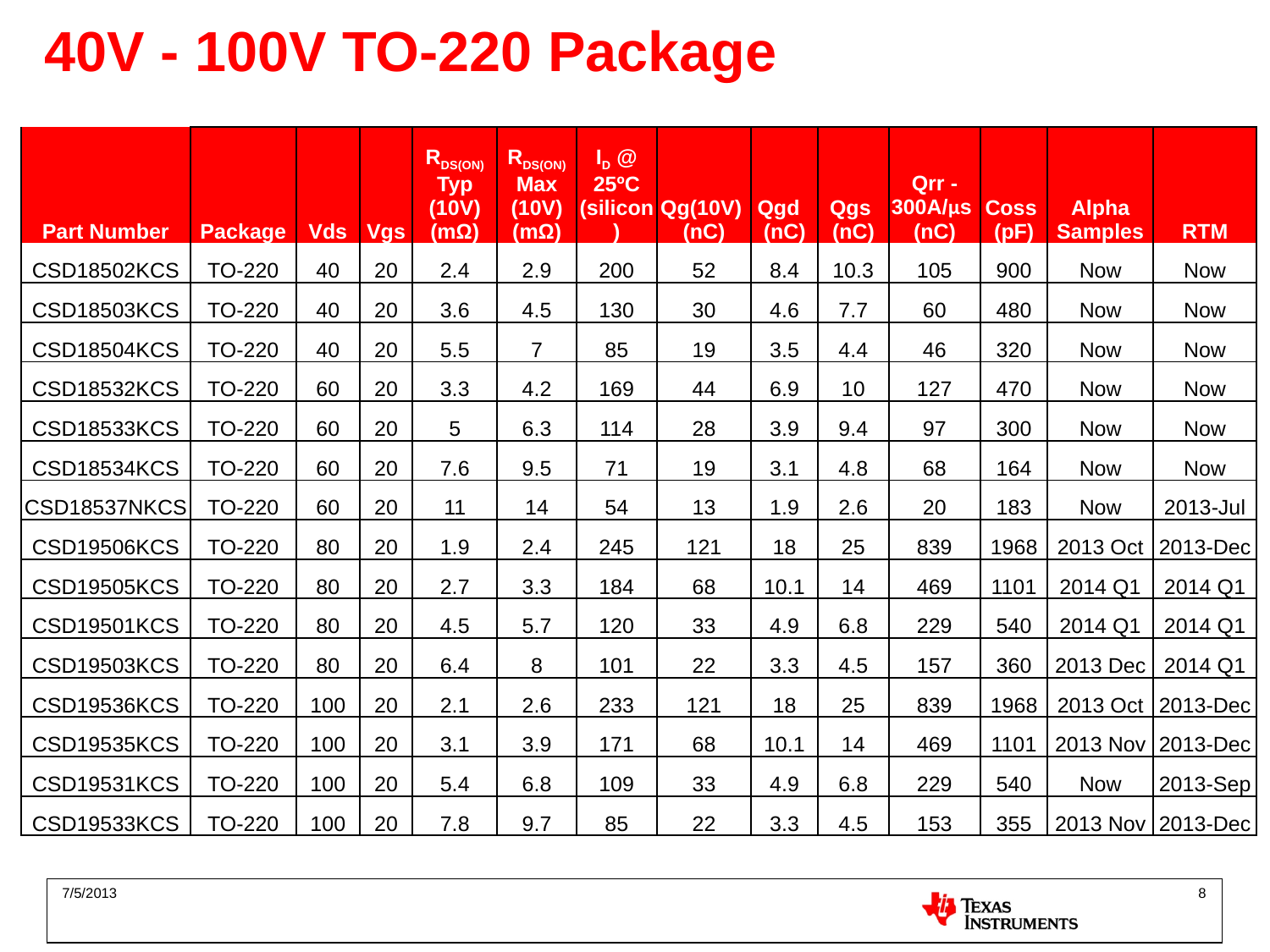

40V - 100V TO-220 Package
| Part Number | Package | Vds | Vgs | RDS(ON) Typ (10V) (mΩ) | RDS(ON) Max (10V) (mΩ) | ID @ 25ºC (silicon) | Qg(10V) (nC) | Qgd (nC) | Qgs (nC) | Qrr - 300A/µs (nC) | Coss (pF) | Alpha Samples | RTM |
| --- | --- | --- | --- | --- | --- | --- | --- | --- | --- | --- | --- | --- | --- |
| CSD18502KCS | TO-220 | 40 | 20 | 2.4 | 2.9 | 200 | 52 | 8.4 | 10.3 | 105 | 900 | Now | Now |
| CSD18503KCS | TO-220 | 40 | 20 | 3.6 | 4.5 | 130 | 30 | 4.6 | 7.7 | 60 | 480 | Now | Now |
| CSD18504KCS | TO-220 | 40 | 20 | 5.5 | 7 | 85 | 19 | 3.5 | 4.4 | 46 | 320 | Now | Now |
| CSD18532KCS | TO-220 | 60 | 20 | 3.3 | 4.2 | 169 | 44 | 6.9 | 10 | 127 | 470 | Now | Now |
| CSD18533KCS | TO-220 | 60 | 20 | 5 | 6.3 | 114 | 28 | 3.9 | 9.4 | 97 | 300 | Now | Now |
| CSD18534KCS | TO-220 | 60 | 20 | 7.6 | 9.5 | 71 | 19 | 3.1 | 4.8 | 68 | 164 | Now | Now |
| CSD18537NKCS | TO-220 | 60 | 20 | 11 | 14 | 54 | 13 | 1.9 | 2.6 | 20 | 183 | Now | 2013-Jul |
| CSD19506KCS | TO-220 | 80 | 20 | 1.9 | 2.4 | 245 | 121 | 18 | 25 | 839 | 1968 | 2013 Oct | 2013-Dec |
| CSD19505KCS | TO-220 | 80 | 20 | 2.7 | 3.3 | 184 | 68 | 10.1 | 14 | 469 | 1101 | 2014 Q1 | 2014 Q1 |
| CSD19501KCS | TO-220 | 80 | 20 | 4.5 | 5.7 | 120 | 33 | 4.9 | 6.8 | 229 | 540 | 2014 Q1 | 2014 Q1 |
| CSD19503KCS | TO-220 | 80 | 20 | 6.4 | 8 | 101 | 22 | 3.3 | 4.5 | 157 | 360 | 2013 Dec | 2014 Q1 |
| CSD19536KCS | TO-220 | 100 | 20 | 2.1 | 2.6 | 233 | 121 | 18 | 25 | 839 | 1968 | 2013 Oct | 2013-Dec |
| CSD19535KCS | TO-220 | 100 | 20 | 3.1 | 3.9 | 171 | 68 | 10.1 | 14 | 469 | 1101 | 2013 Nov | 2013-Dec |
| CSD19531KCS | TO-220 | 100 | 20 | 5.4 | 6.8 | 109 | 33 | 4.9 | 6.8 | 229 | 540 | Now | 2013-Sep |
| CSD19533KCS | TO-220 | 100 | 20 | 7.8 | 9.7 | 85 | 22 | 3.3 | 4.5 | 153 | 355 | 2013 Nov | 2013-Dec |
7/5/2013
8